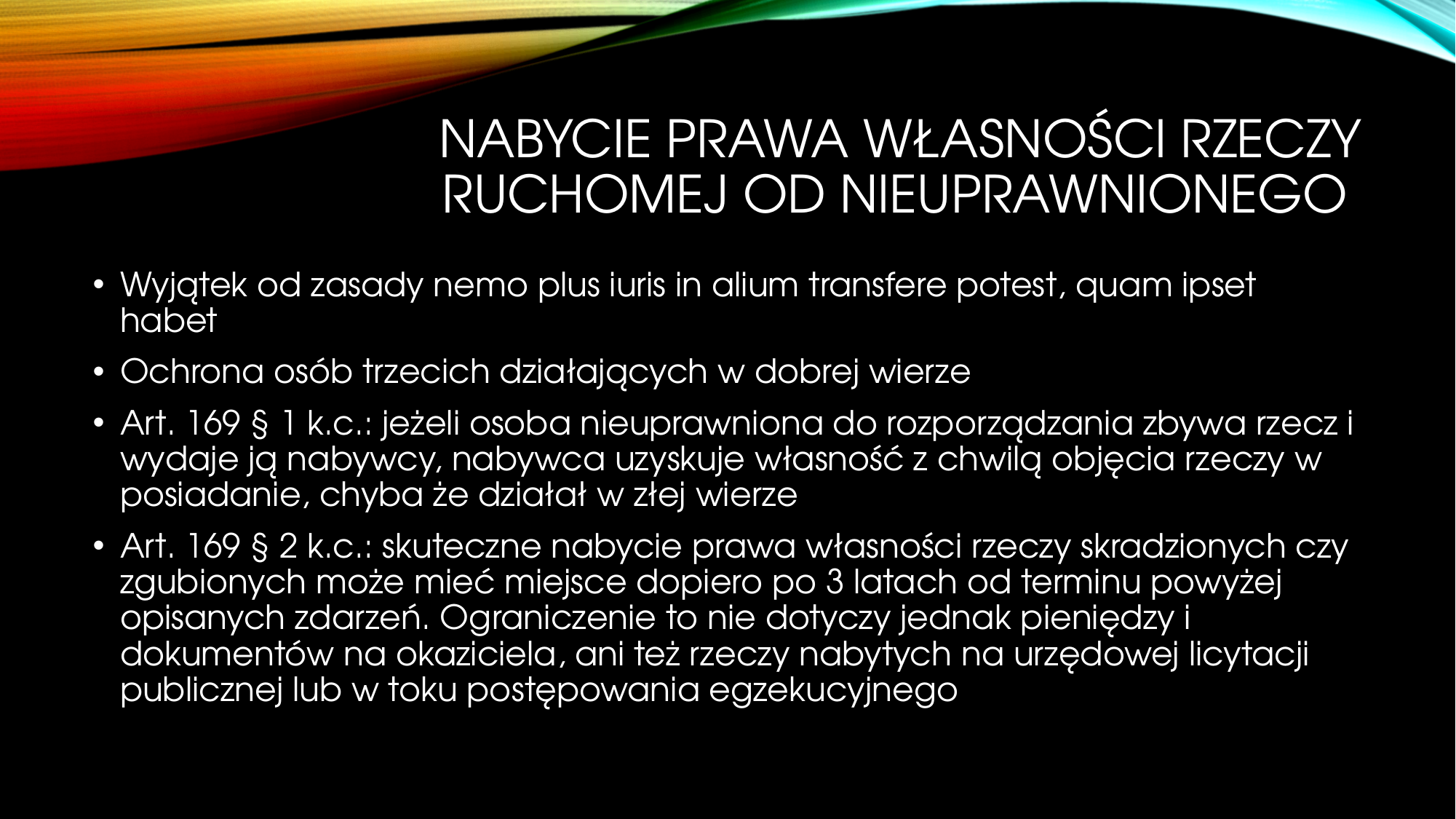

# Nabycie prawa własności rzeczy ruchomej od nieuprawnionego
Wyjątek od zasady nemo plus iuris in alium transfere potest, quam ipset habet
Ochrona osób trzecich działających w dobrej wierze
Art. 169 § 1 k.c.: jeżeli osoba nieuprawniona do rozporządzania zbywa rzecz i wydaje ją nabywcy, nabywca uzyskuje własność z chwilą objęcia rzeczy w posiadanie, chyba że działał w złej wierze
Art. 169 § 2 k.c.: skuteczne nabycie prawa własności rzeczy skradzionych czy zgubionych może mieć miejsce dopiero po 3 latach od terminu powyżej opisanych zdarzeń. Ograniczenie to nie dotyczy jednak pieniędzy i dokumentów na okaziciela, ani też rzeczy nabytych na urzędowej licytacji publicznej lub w toku postępowania egzekucyjnego